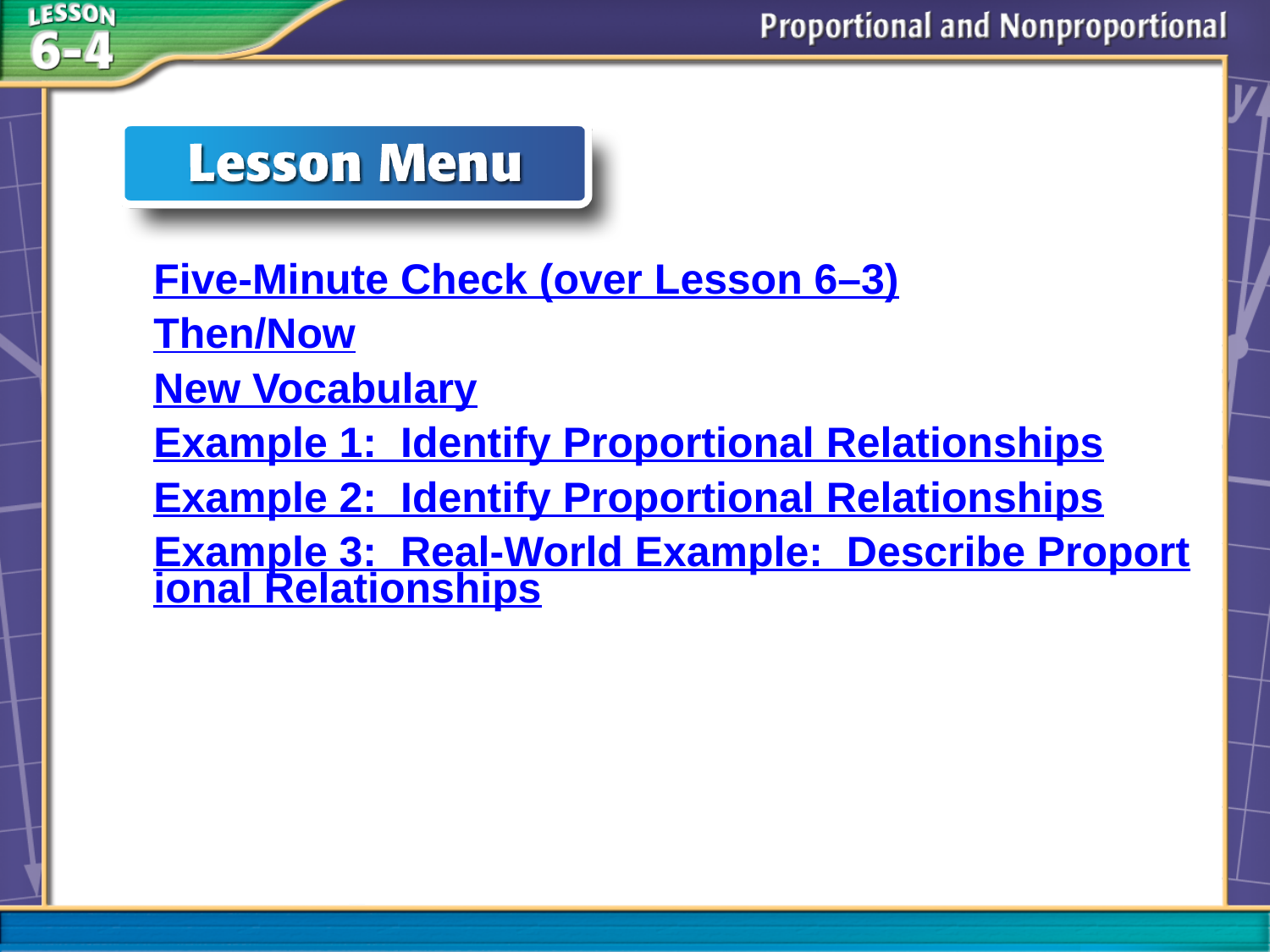

Five-Minute Check (over Lesson 6–3)
Then/Now
New Vocabulary
Example 1:  Identify Proportional Relationships
Example 2:  Identify Proportional Relationships
Example 3:  Real-World Example:  Describe Proportional Relationships
# Lesson Menu